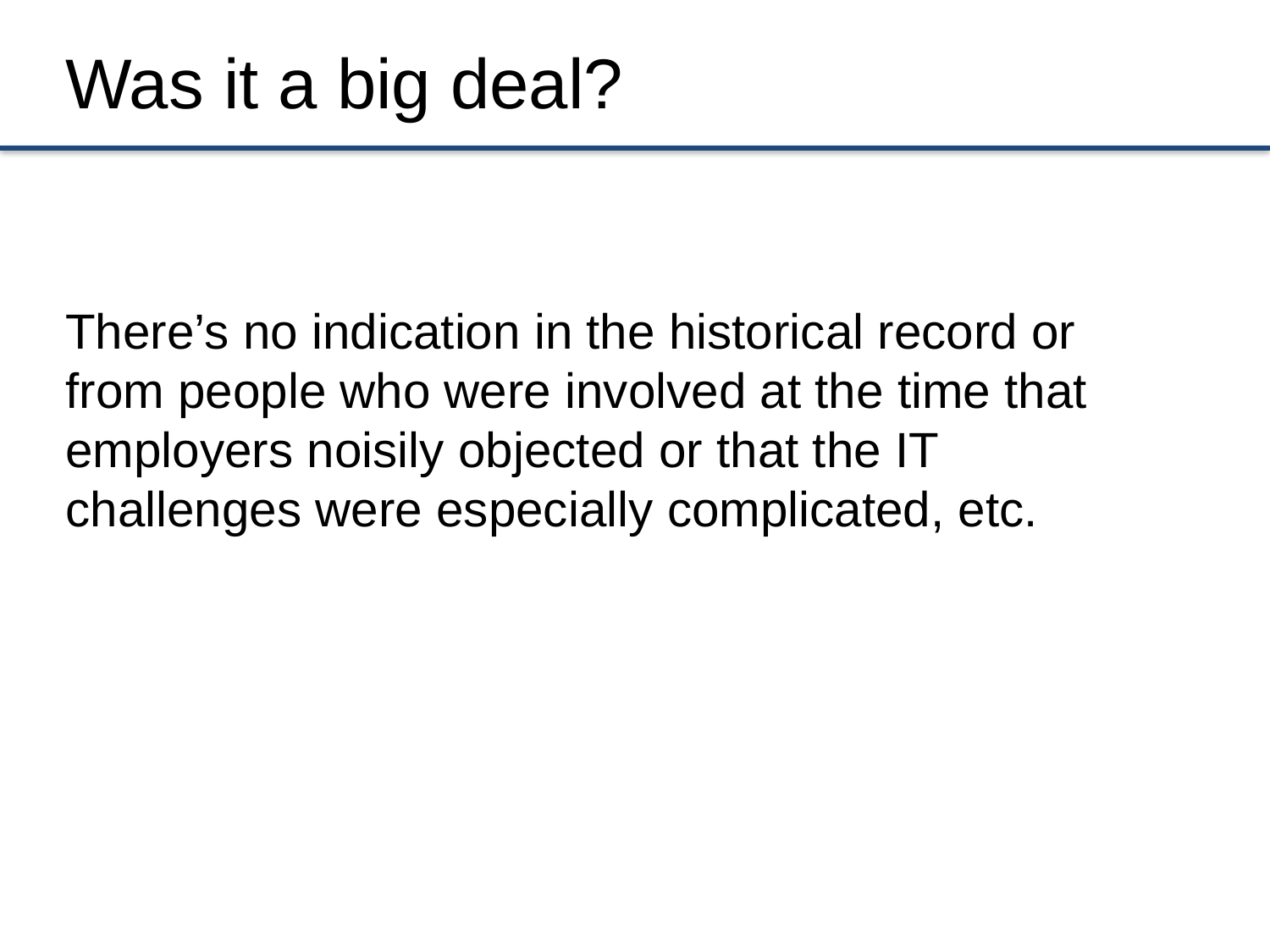

Was it a big deal?

There’s no indication in the historical record or from people who were involved at the time that employers noisily objected or that the IT challenges were especially complicated, etc.